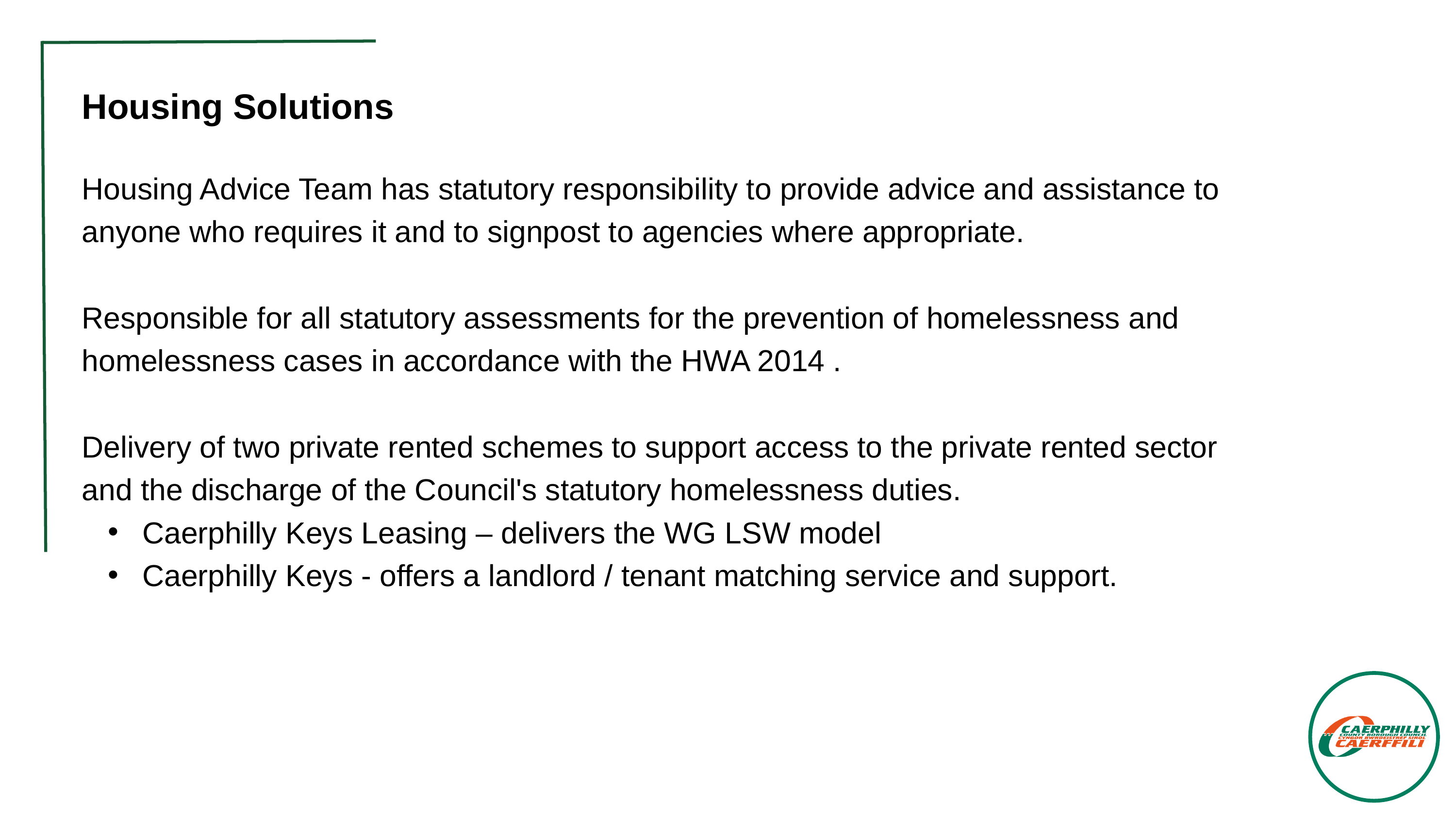

Housing Solutions
​
Housing Advice Team has statutory responsibility to provide advice and assistance to anyone who requires it and to signpost to agencies where appropriate. ​

Responsible for all statutory assessments for the prevention of homelessness and homelessness cases in accordance with the HWA 2014 .​

Delivery of two private rented schemes to support access to the private rented sector and the discharge of the Council's statutory homelessness duties. ​
 Caerphilly Keys Leasing – delivers the WG LSW model​
 Caerphilly Keys - offers a landlord / tenant matching service and support.